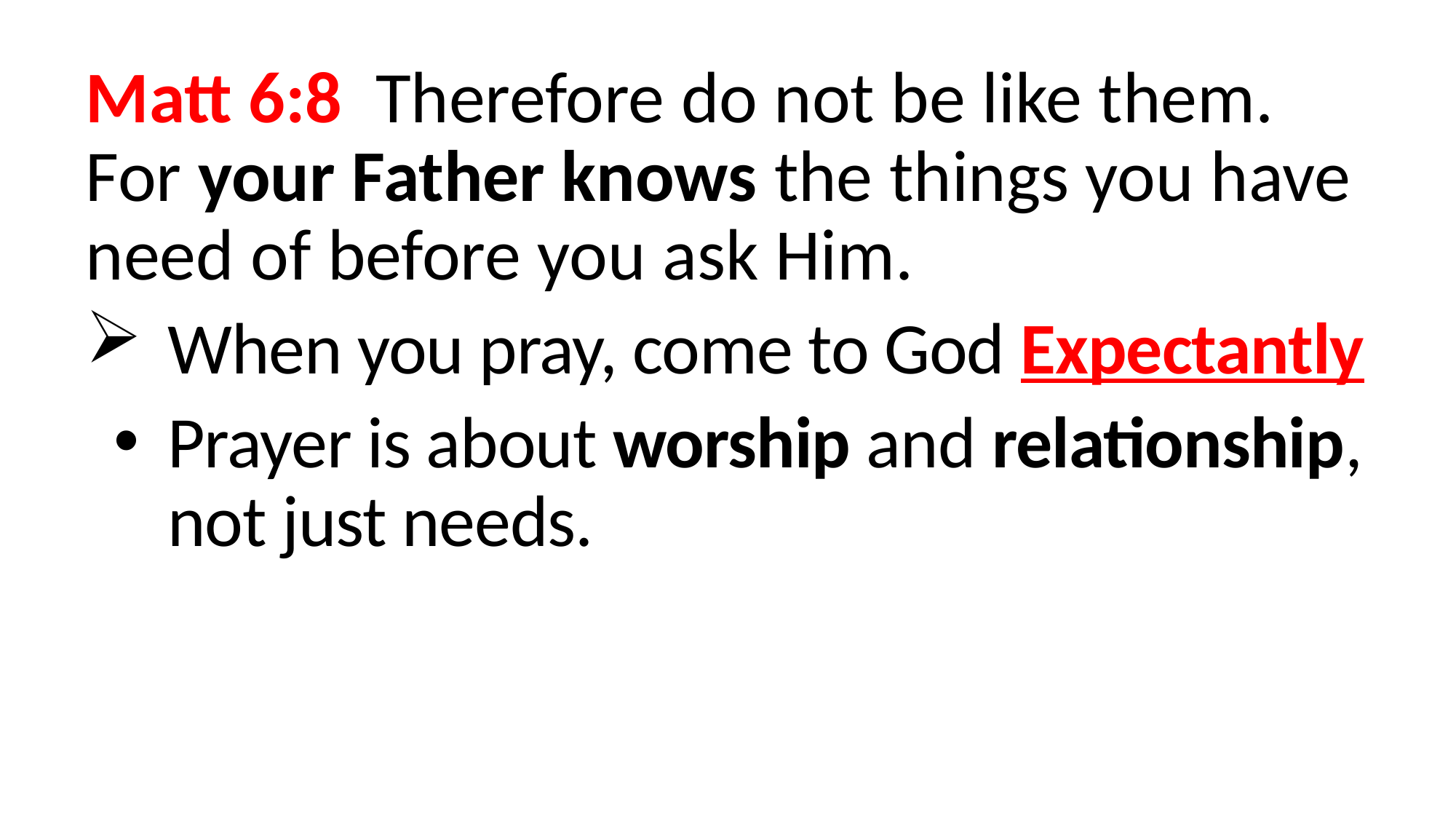

Matt 6:8  Therefore do not be like them. For your Father knows the things you have need of before you ask Him.
When you pray, come to God Expectantly
Prayer is about worship and relationship, not just needs.